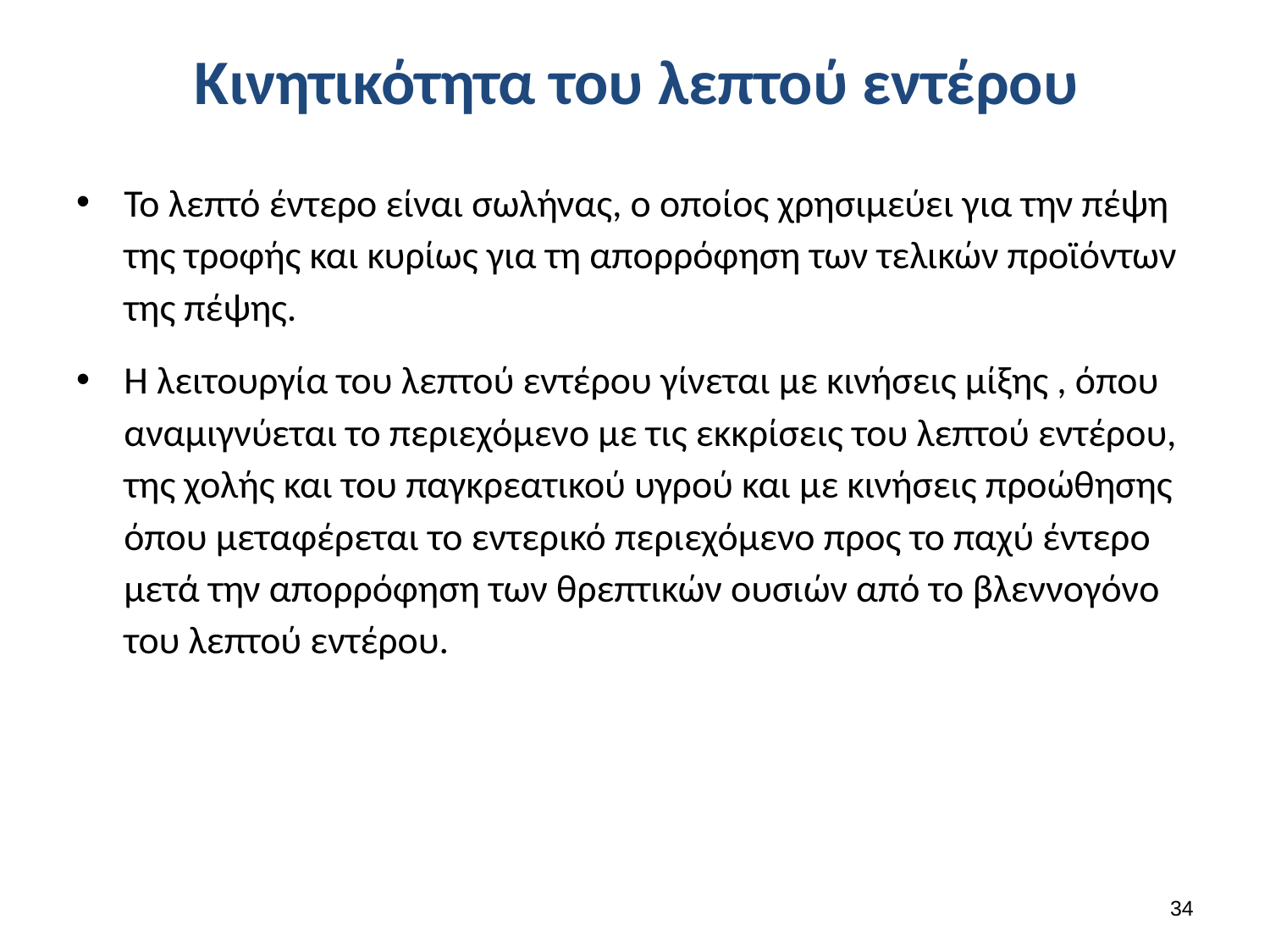

# Κινητικότητα του λεπτού εντέρου
Το λεπτό έντερο είναι σωλήνας, ο οποίος χρησιμεύει για την πέψη της τροφής και κυρίως για τη απορρόφηση των τελικών προϊόντων της πέψης.
Η λειτουργία του λεπτού εντέρου γίνεται με κινήσεις μίξης , όπου αναμιγνύεται το περιεχόμενο με τις εκκρίσεις του λεπτού εντέρου, της χολής και του παγκρεατικού υγρού και με κινήσεις προώθησης όπου μεταφέρεται το εντερικό περιεχόμενο προς το παχύ έντερο μετά την απορρόφηση των θρεπτικών ουσιών από το βλεννογόνο του λεπτού εντέρου.
34